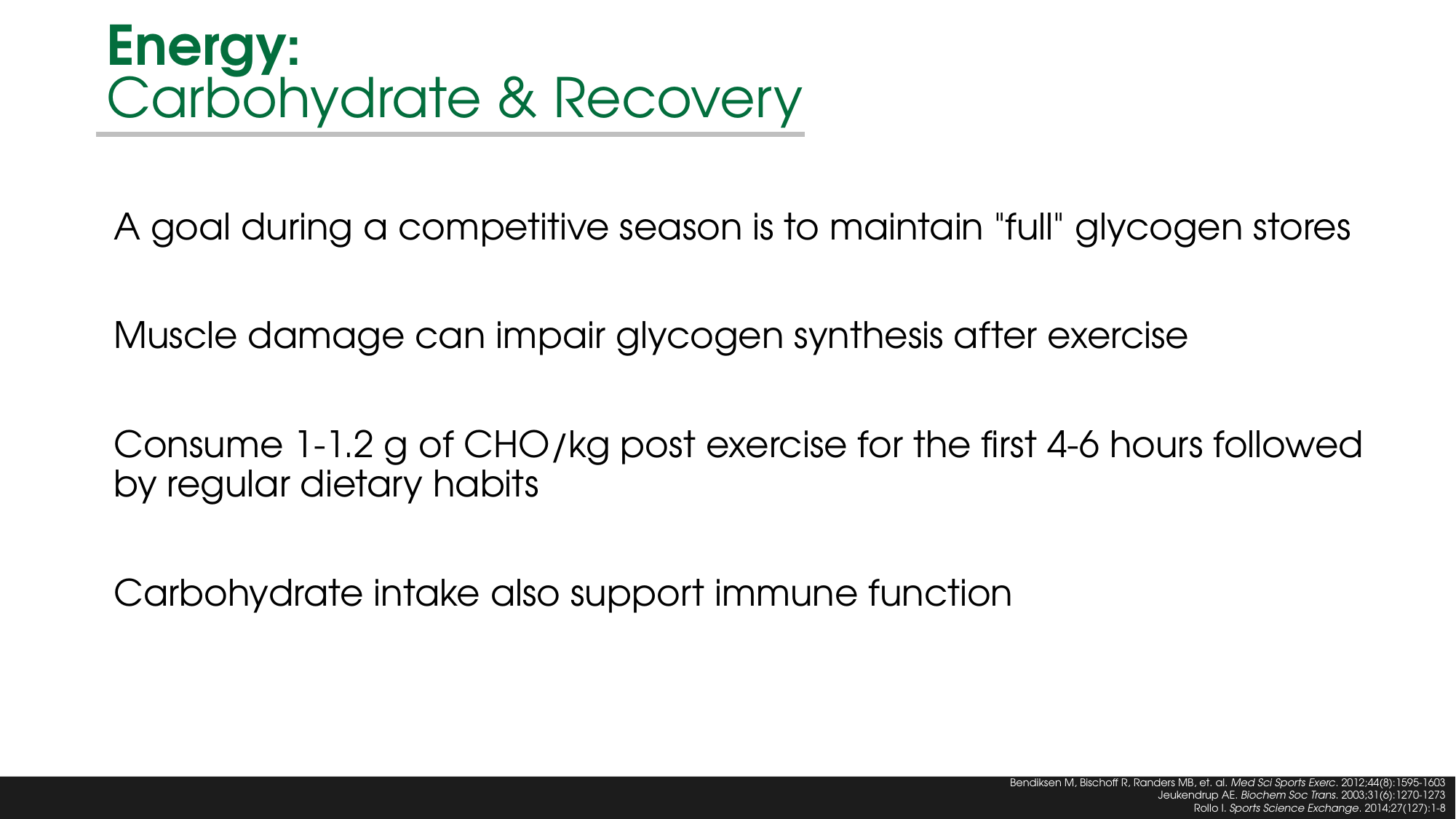

Energy:
Carbohydrate & Recovery

A goal during a competitive season is to maintain "full" glycogen stores

Muscle damage can impair glycogen synthesis after exercise

Consume 1-1.2 g of CHO/kg post exercise for the first 4-6 hours followed by regular dietary habits

Carbohydrate intake also support immune function

Bendiksen M, Bischoff R, Randers MB, et. al. Med Sci Sports Exerc. 2012;44(8):1595-1603
Jeukendrup AE. Biochem Soc Trans. 2003;31(6):1270-1273
Rollo I. Sports Science Exchange. 2014;27(127):1-8